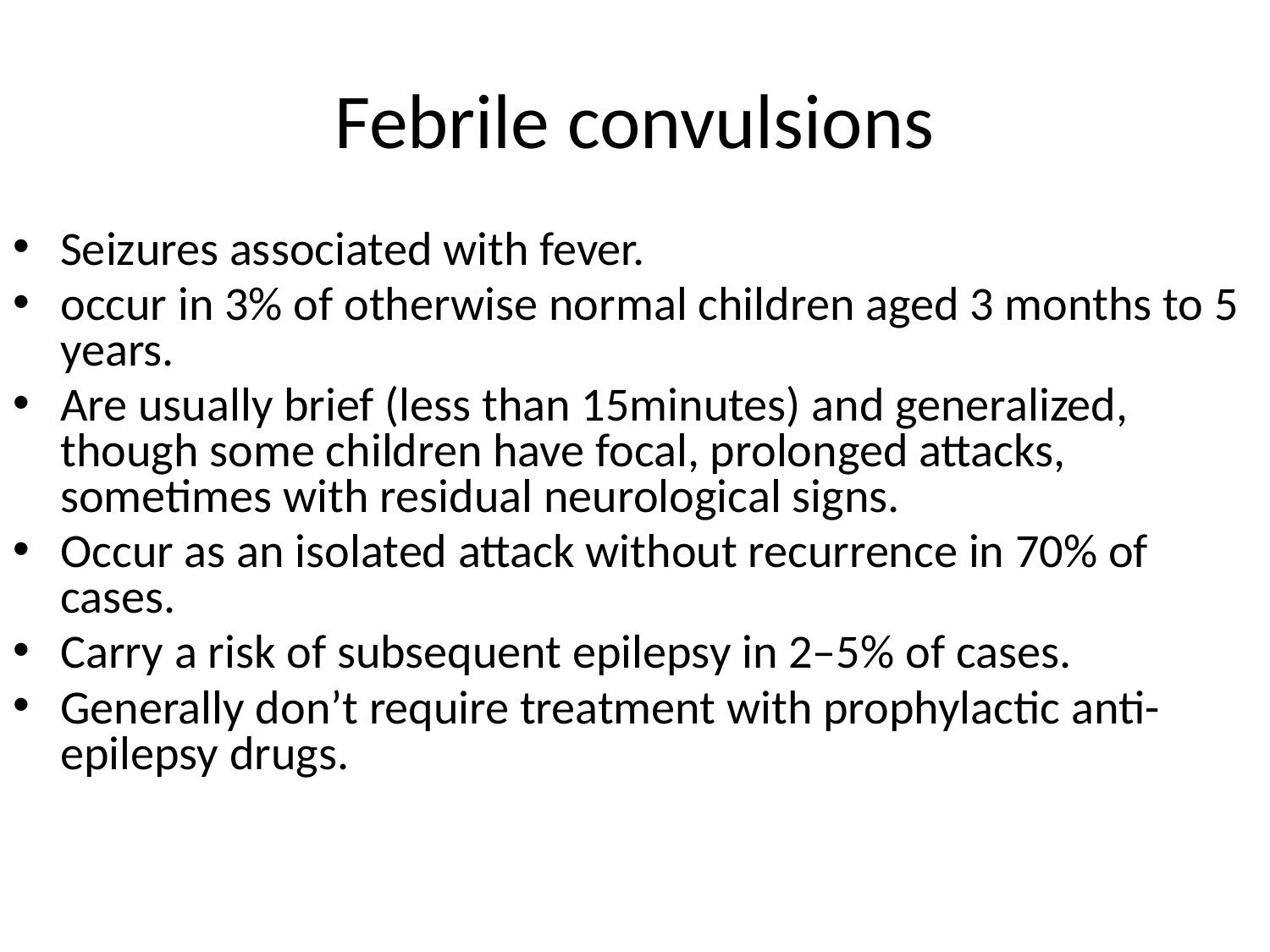

# Febrile convulsions
Seizures associated with fever.
occur in 3% of otherwise normal children aged 3 months to 5 years.
Are usually brief (less than 15minutes) and generalized, though some children have focal, prolonged attacks, sometimes with residual neurological signs.
Occur as an isolated attack without recurrence in 70% of cases.
Carry a risk of subsequent epilepsy in 2–5% of cases.
Generally don’t require treatment with prophylactic anti-epilepsy drugs.